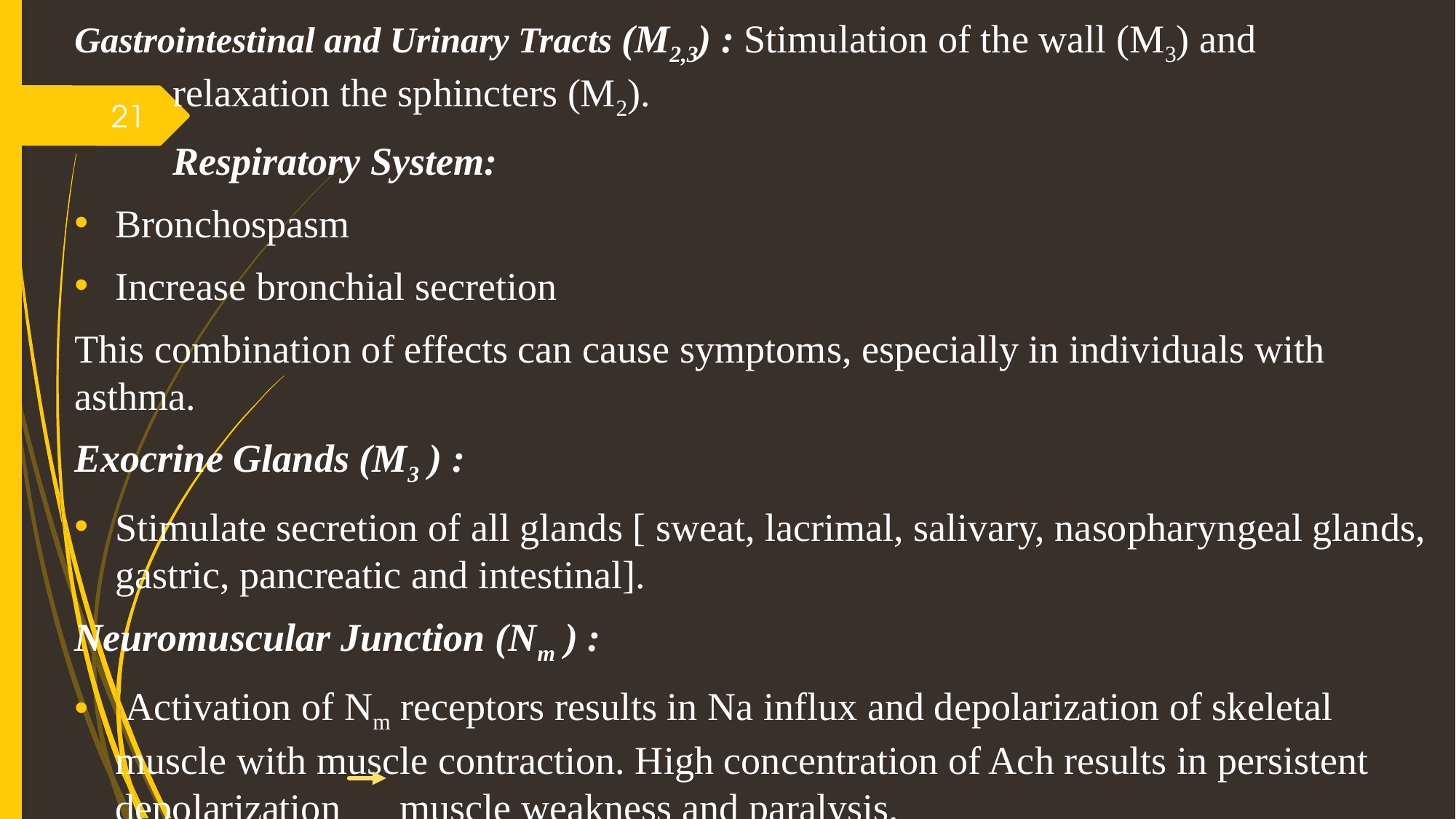

Gastrointestinal and Urinary Tracts (M2,3) : Stimulation of the wall (M3) and
          relaxation the sphincters (M2).
          Respiratory System:
Bronchospasm
Increase bronchial secretion
This combination of effects can cause symptoms, especially in individuals with asthma.
Exocrine Glands (M3 ) :
Stimulate secretion of all glands [ sweat, lacrimal, salivary, nasopharyngeal glands, gastric, pancreatic and intestinal].
Neuromuscular Junction (Nm ) :
 Activation of Nm receptors results in Na influx and depolarization of skeletal muscle with muscle contraction. High concentration of Ach results in persistent depolarization      muscle weakness and paralysis.

21